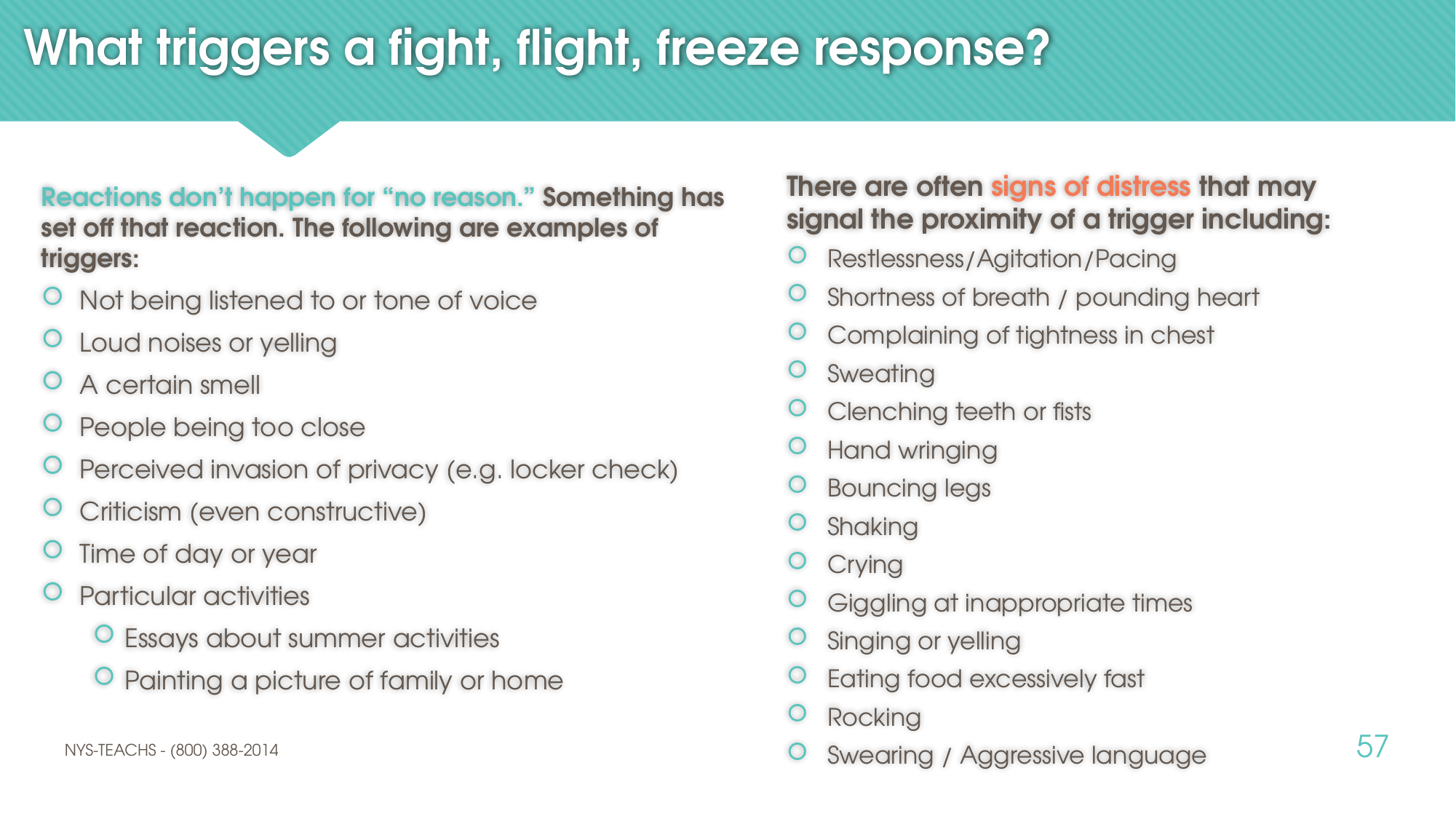

# What triggers a fight, flight, freeze response?

Reactions don’t happen for “no reason.” Something has set off that reaction. The following are examples of triggers:
Not being listened to or tone of voice
Loud noises or yelling
A certain smell
People being too close
Perceived invasion of privacy (e.g. locker check)
Criticism (even constructive)
Time of day or year
Particular activities
Essays about summer activities
Painting a picture of family or home

There are often signs of distress that may signal the proximity of a trigger including:
Restlessness/Agitation/Pacing
Shortness of breath / pounding heart
Complaining of tightness in chest
Sweating
Clenching teeth or fists
Hand wringing
Bouncing legs
Shaking
Crying
Giggling at inappropriate times
Singing or yelling
Eating food excessively fast
Rocking
Swearing / Aggressive language
57
NYS-TEACHS - (800) 388-2014